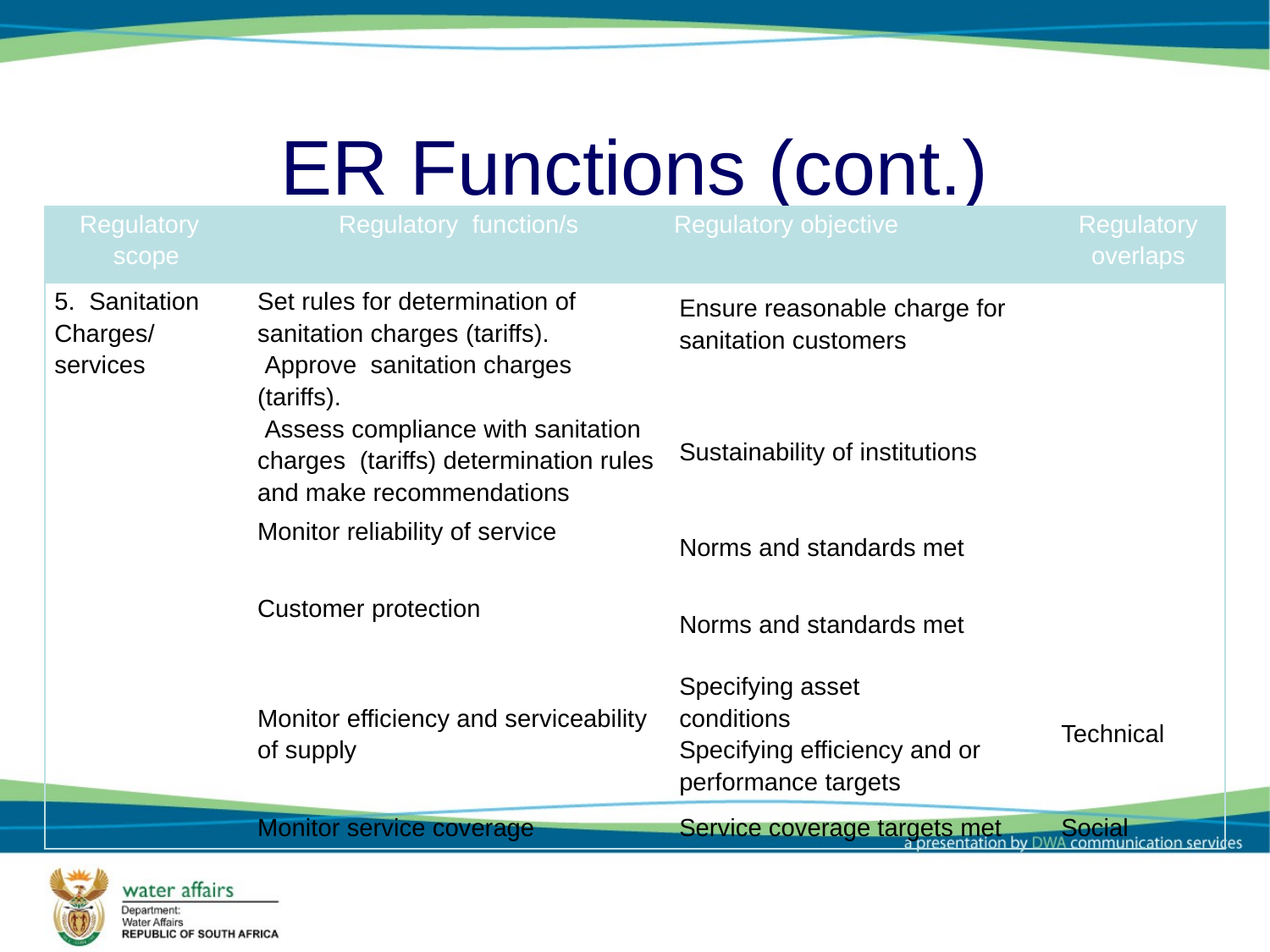

# ER Functions (cont.)
| Regulatory scope | Regulatory function/s | Regulatory objective | Regulatory overlaps |
| --- | --- | --- | --- |
| 5. Sanitation Charges/ services | Set rules for determination of sanitation charges (tariffs).  Approve sanitation charges (tariffs).  Assess compliance with sanitation charges (tariffs) determination rules and make recommendations | Ensure reasonable charge for sanitation customers |  |
|  |  | Sustainability of institutions |  |
|  | Monitor reliability of service | Norms and standards met |  |
|  | Customer protection | Norms and standards met |  |
|  | Monitor efficiency and serviceability of supply | Specifying asset conditions Specifying efficiency and or performance targets | Technical |
|  | Monitor service coverage | Service coverage targets met | Social |